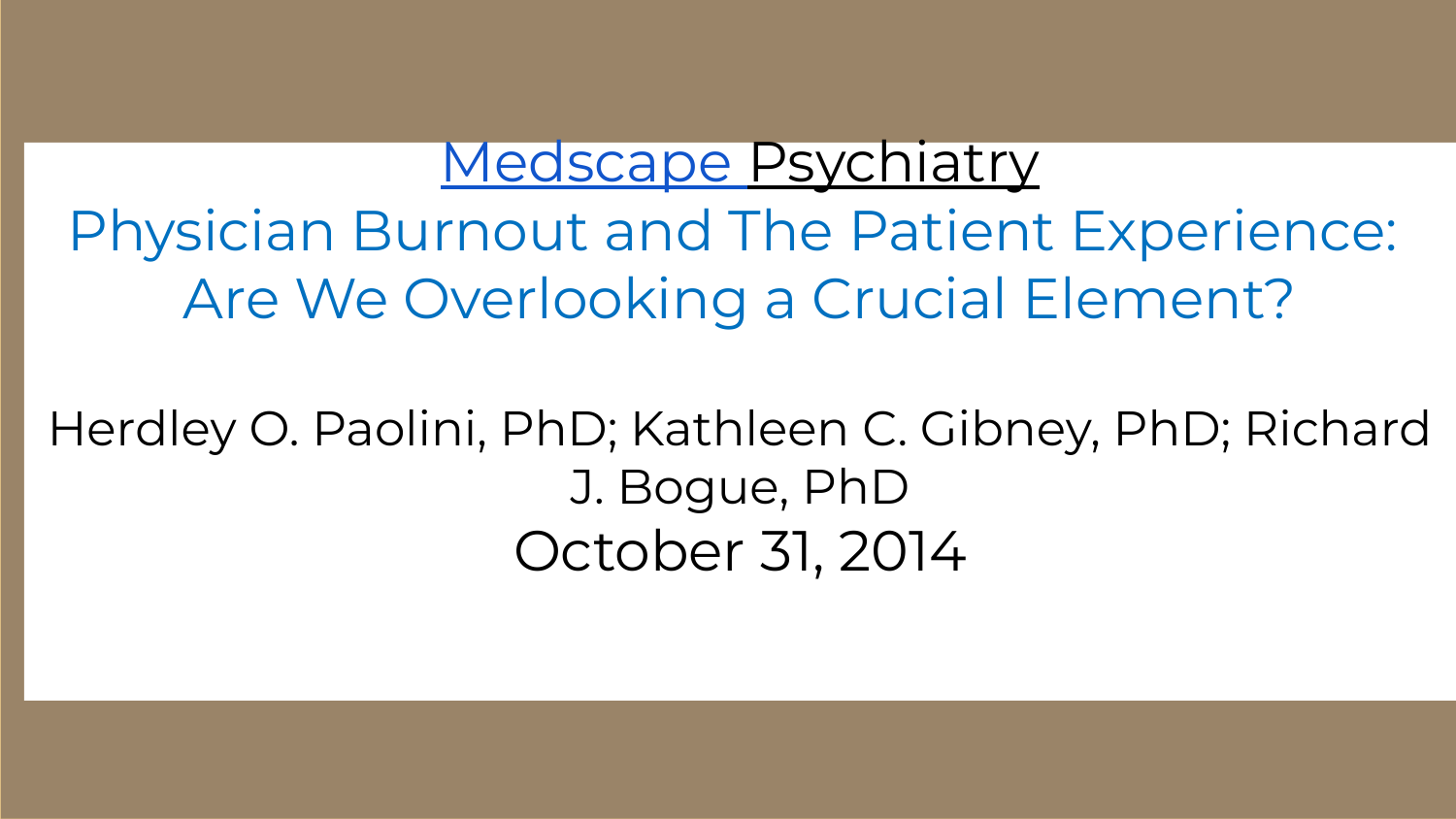

Medscape Psychiatry
Physician Burnout and The Patient Experience:
Are We Overlooking a Crucial Element?
Herdley O. Paolini, PhD; Kathleen C. Gibney, PhD; Richard J. Bogue, PhD
October 31, 2014